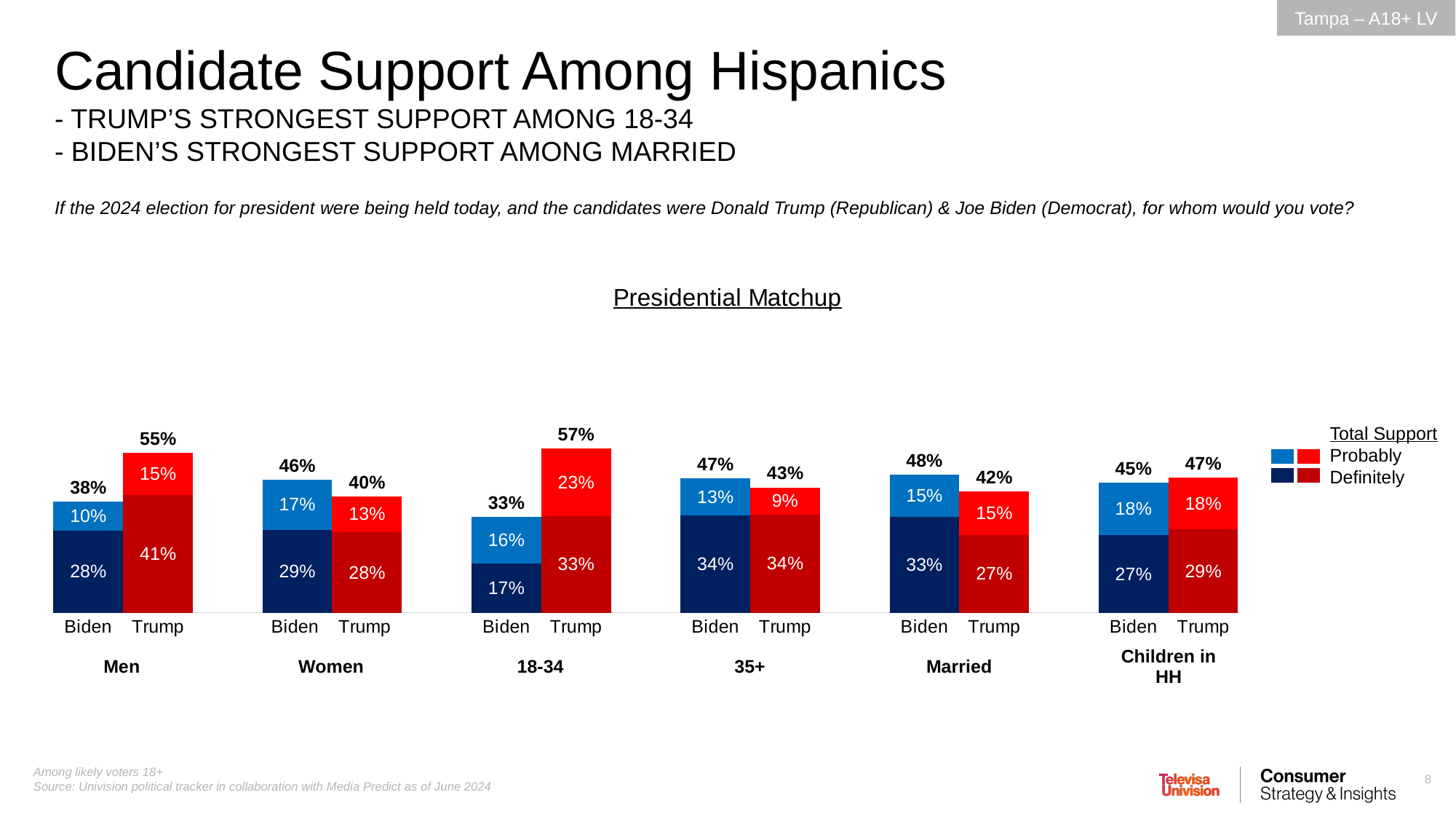

Candidate Support Among Hispanics
- TRUMP’S STRONGEST SUPPORT AMONG 18-34
- BIDEN’S STRONGEST SUPPORT AMONG MARRIED
If the 2024 election for president were being held today, and the candidates were Donald Trump (Republican) & Joe Biden (Democrat), for whom would you vote?

### Chart: Presidential Matchup

| Category | Definitely | Probably | Total Votes |
|---|---|---|---|
| Biden | 0.2843377593402602 | 0.1005218005708027 | 0.3848595599110627 |
| Trump | 0.40927281478535 | 0.1454838813803441 | 0.5547566961656942 |
|     | None | None | None |
| Biden  | 0.2881702480531884 | 0.1737024480403021 | 0.4618726960934907 |
| Trump  | 0.2786019406932041 | 0.1257560920306347 | 0.4043580327238389 |
|         | None | None | None |
| Biden | 0.1713425714113849 | 0.1599388713111966 | 0.3312814427225816 |
| Trump | 0.3347066915306762 | 0.2348455787671778 | 0.5695522702978543 |
|    | None | None | None |
| Biden | 0.3365458821804484 | 0.1300051619717513 | 0.4665510441521998 |
| Trump | 0.3412375677382181 | 0.09355367455013124 | 0.4347912422883494 |
|    | None | None | None |
| Biden | 0.3325470593025484 | 0.1453335058890539 | 0.4778805651916024 |
| Trump | 0.2706219871206481 | 0.1508241382629608 | 0.421446125383609 |
|    | None | None | None |
| Biden | 0.2684676879800444 | 0.182871287017044 | 0.4513389749970882 |
| Trump | 0.2891171392533811 | 0.1797748637846603 | 0.4688920030380415 |
Total Support
Probably
Definitely
|  |  |
| --- | --- |
|  |  |
| Men |  | Women |  | 18-34 |  | 35+ |  | Married |  | Children in HH |
| --- | --- | --- | --- | --- | --- | --- | --- | --- | --- | --- |